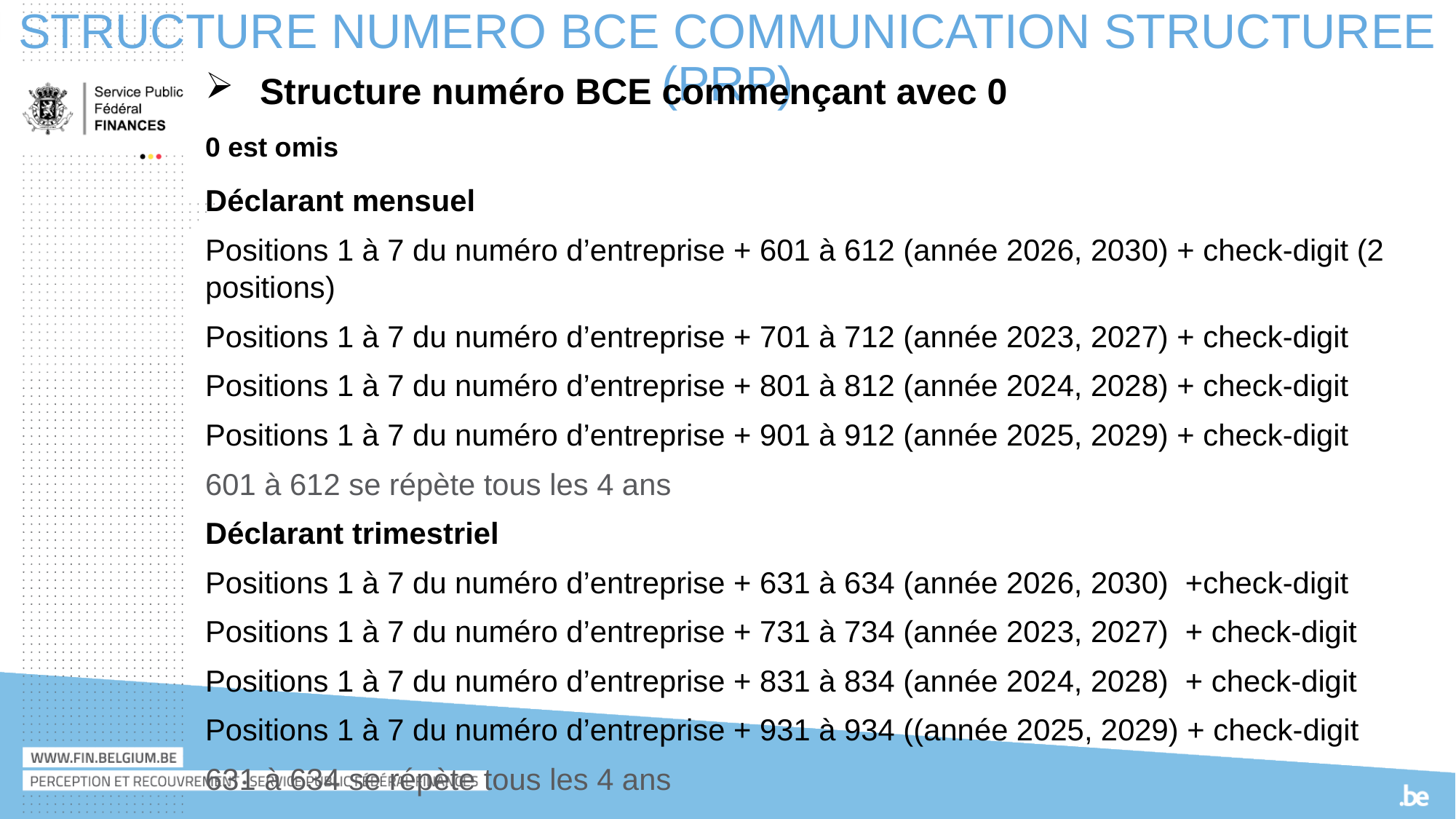

# STRUCTURE NUMERO BCE communication structuree (PRP)

Structure numéro BCE commençant avec 0
0 est omis
Déclarant mensuel
Positions 1 à 7 du numéro d’entreprise + 601 à 612 (année 2026, 2030) + check-digit (2 positions)
Positions 1 à 7 du numéro d’entreprise + 701 à 712 (année 2023, 2027) + check-digit
Positions 1 à 7 du numéro d’entreprise + 801 à 812 (année 2024, 2028) + check-digit
Positions 1 à 7 du numéro d’entreprise + 901 à 912 (année 2025, 2029) + check-digit
601 à 612 se répète tous les 4 ans
Déclarant trimestriel
Positions 1 à 7 du numéro d’entreprise + 631 à 634 (année 2026, 2030)  +check-digit
Positions 1 à 7 du numéro d’entreprise + 731 à 734 (année 2023, 2027)  + check-digit
Positions 1 à 7 du numéro d’entreprise + 831 à 834 (année 2024, 2028)  + check-digit
Positions 1 à 7 du numéro d’entreprise + 931 à 934 ((année 2025, 2029) + check-digit
631 à 634 se répète tous les 4 ans